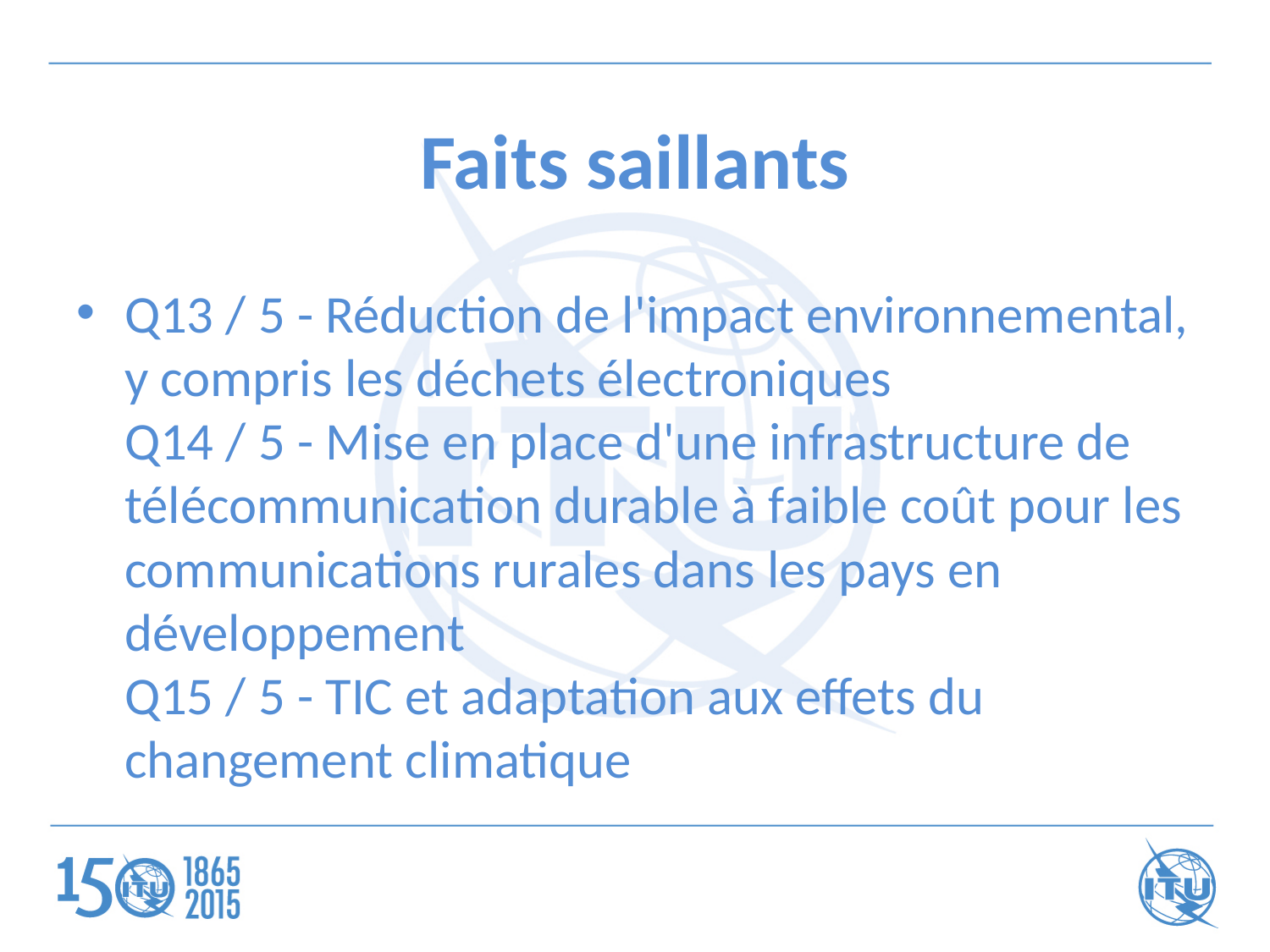

# Faits saillants
Q13 / 5 - Réduction de l'impact environnemental, y compris les déchets électroniques
Q14 / 5 - Mise en place d'une infrastructure de télécommunication durable à faible coût pour les communications rurales dans les pays en développement
Q15 / 5 - TIC et adaptation aux effets du changement climatique